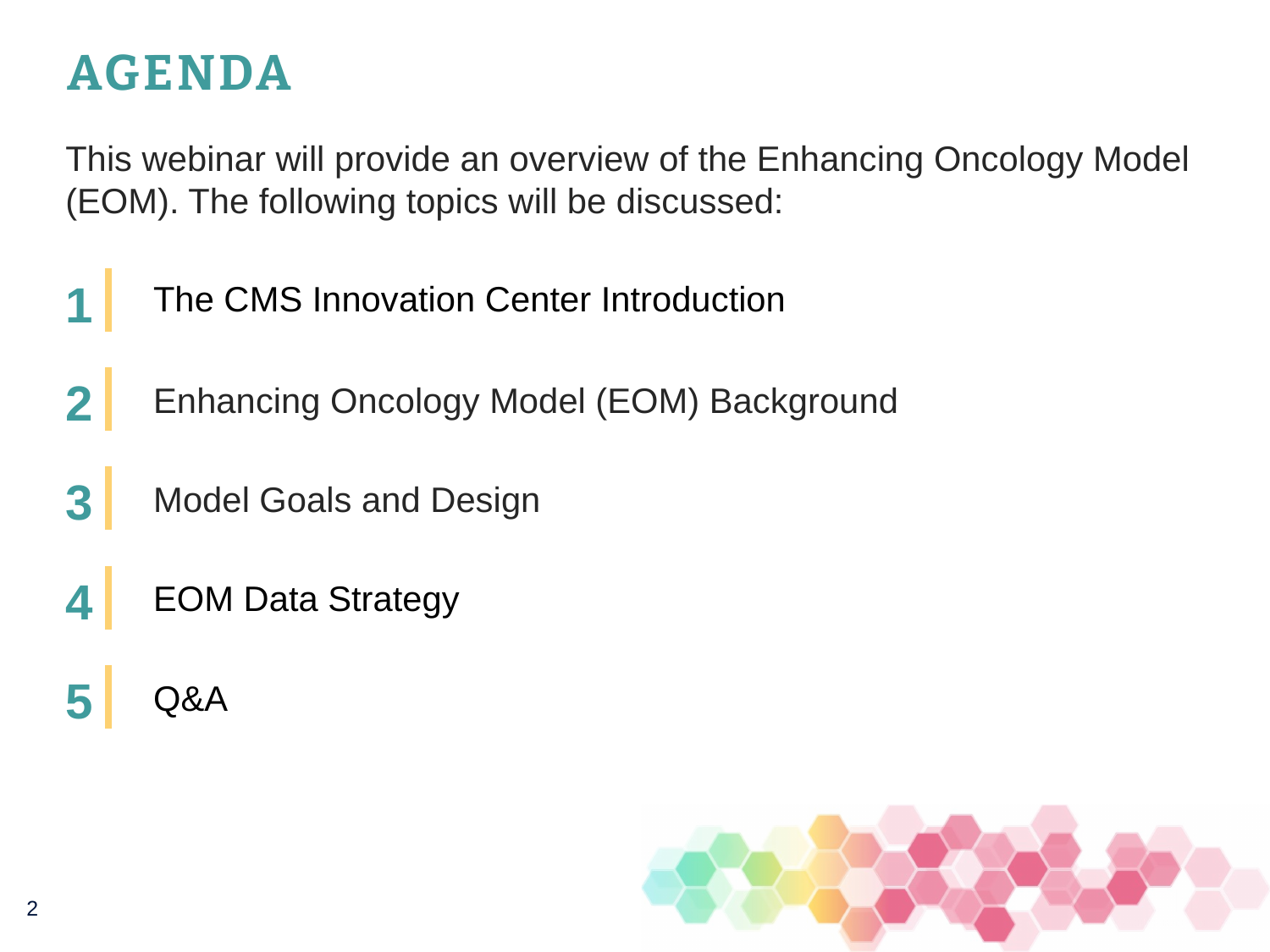

Agenda
This webinar will provide an overview of the Enhancing Oncology Model (EOM). The following topics will be discussed:
1
The CMS Innovation Center Introduction
2
Enhancing Oncology Model (EOM) Background
3
Model Goals and Design
4
EOM Data Strategy
5
Q&A